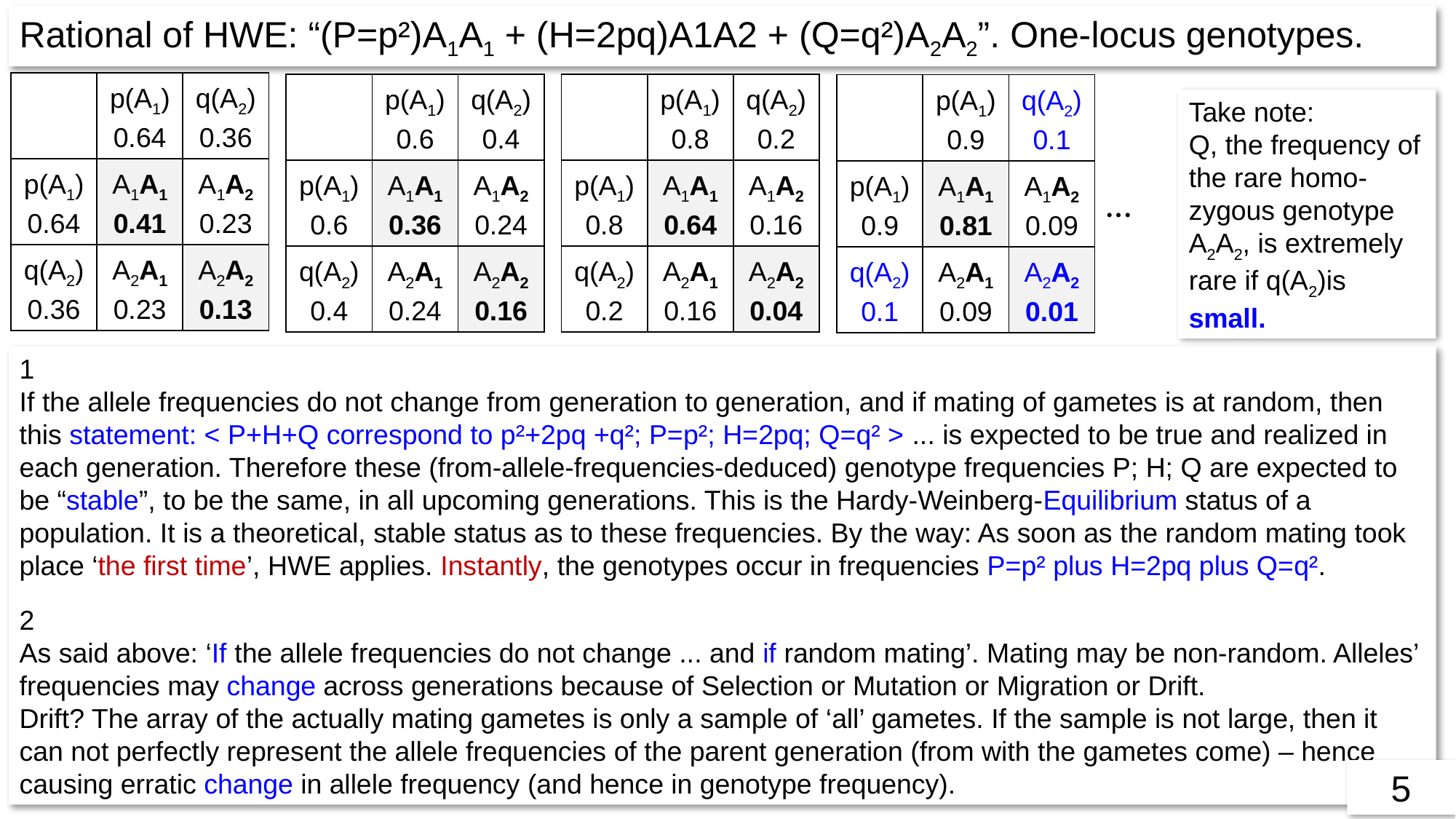

Rational of HWE: “(P=p²)A1A1 + (H=2pq)A1A2 + (Q=q²)A2A2”. One-locus genotypes.
|  | p(A1)0.64 | q(A2) 0.36 |
| --- | --- | --- |
| p(A1)0.64 | A1A1 0.41 | A1A2 0.23 |
| q(A2) 0.36 | A2A1 0.23 | A2A2 0.13 |
|  | p(A1)0.6 | q(A2) 0.4 |
| --- | --- | --- |
| p(A1)0.6 | A1A1 0.36 | A1A2 0.24 |
| q(A2) 0.4 | A2A1 0.24 | A2A2 0.16 |
|  | p(A1)0.8 | q(A2) 0.2 |
| --- | --- | --- |
| p(A1)0.8 | A1A1 0.64 | A1A2 0.16 |
| q(A2) 0.2 | A2A1 0.16 | A2A2 0.04 |
|  | p(A1)0.9 | q(A2) 0.1 |
| --- | --- | --- |
| p(A1)0.9 | A1A1 0.81 | A1A2 0.09 |
| q(A2) 0.1 | A2A1 0.09 | A2A2 0.01 |
Take note:
Q, the frequency of the rare homo-zygous genotype A2A2, is extremely rare if q(A2)is small.
…
1
If the allele frequencies do not change from generation to generation, and if mating of gametes is at random, then this statement: < P+H+Q correspond to p²+2pq +q²; P=p²; H=2pq; Q=q² > ... is expected to be true and realized in each generation. Therefore these (from-allele-frequencies-deduced) genotype frequencies P; H; Q are expected to be “stable”, to be the same, in all upcoming generations. This is the Hardy-Weinberg-Equilibrium status of a population. It is a theoretical, stable status as to these frequencies. By the way: As soon as the random mating took place ‘the first time’, HWE applies. Instantly, the genotypes occur in frequencies P=p² plus H=2pq plus Q=q².

2
As said above: ‘If the allele frequencies do not change ... and if random mating’. Mating may be non-random. Alleles’ frequencies may change across generations because of Selection or Mutation or Migration or Drift.
Drift? The array of the actually mating gametes is only a sample of ‘all’ gametes. If the sample is not large, then it can not perfectly represent the allele frequencies of the parent generation (from with the gametes come) – hence causing erratic change in allele frequency (and hence in genotype frequency).
5